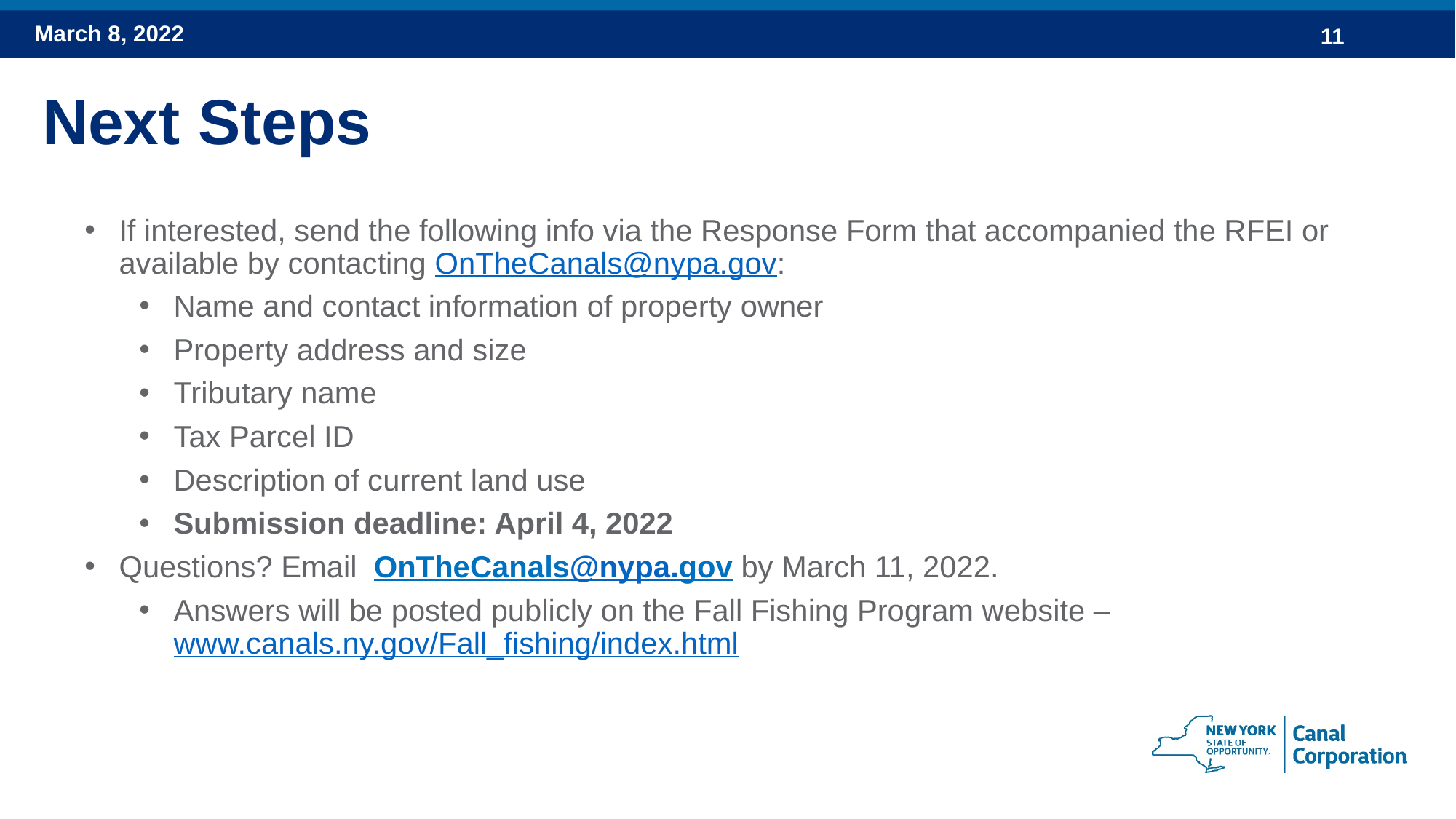

# Next Steps
If interested, send the following info via the Response Form that accompanied the RFEI or available by contacting OnTheCanals@nypa.gov:
Name and contact information of property owner
Property address and size
Tributary name
Tax Parcel ID
Description of current land use
Submission deadline: April 4, 2022
Questions? Email  OnTheCanals@nypa.gov by March 11, 2022.
Answers will be posted publicly on the Fall Fishing Program website – www.canals.ny.gov/Fall_fishing/index.html